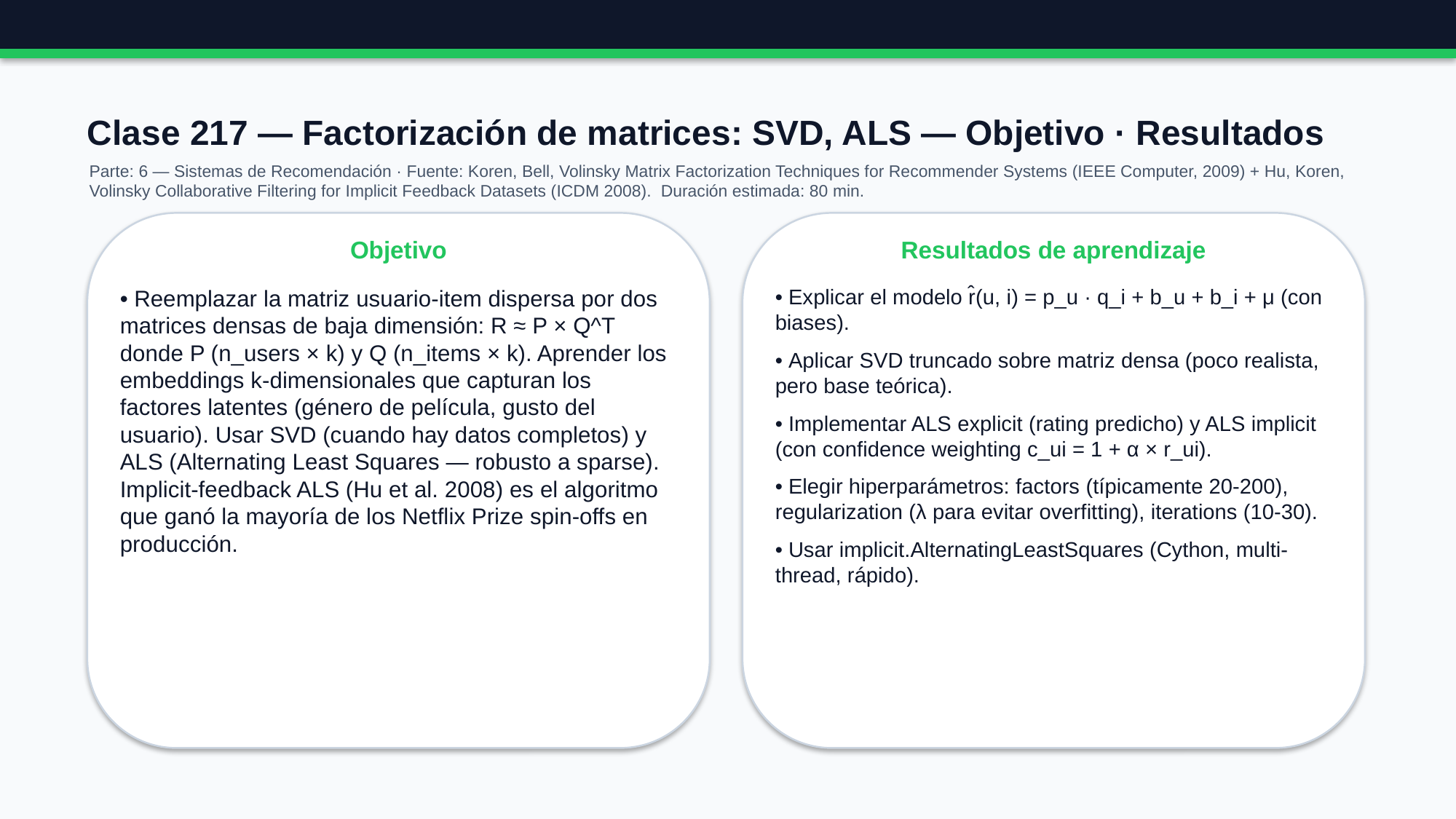

Clase 217 — Factorización de matrices: SVD, ALS — Objetivo · Resultados
Parte: 6 — Sistemas de Recomendación · Fuente: Koren, Bell, Volinsky Matrix Factorization Techniques for Recommender Systems (IEEE Computer, 2009) + Hu, Koren, Volinsky Collaborative Filtering for Implicit Feedback Datasets (ICDM 2008).  Duración estimada: 80 min.

Objetivo
Resultados de aprendizaje
• Reemplazar la matriz usuario-item dispersa por dos matrices densas de baja dimensión: R ≈ P × Q^T donde P (n_users × k) y Q (n_items × k). Aprender los embeddings k-dimensionales que capturan los factores latentes (género de película, gusto del usuario). Usar SVD (cuando hay datos completos) y ALS (Alternating Least Squares — robusto a sparse). Implicit-feedback ALS (Hu et al. 2008) es el algoritmo que ganó la mayoría de los Netflix Prize spin-offs en producción.
• Explicar el modelo r̂(u, i) = p_u · q_i + b_u + b_i + μ (con biases).
• Aplicar SVD truncado sobre matriz densa (poco realista, pero base teórica).
• Implementar ALS explicit (rating predicho) y ALS implicit (con confidence weighting c_ui = 1 + α × r_ui).
• Elegir hiperparámetros: factors (típicamente 20-200), regularization (λ para evitar overfitting), iterations (10-30).
• Usar implicit.AlternatingLeastSquares (Cython, multi-thread, rápido).